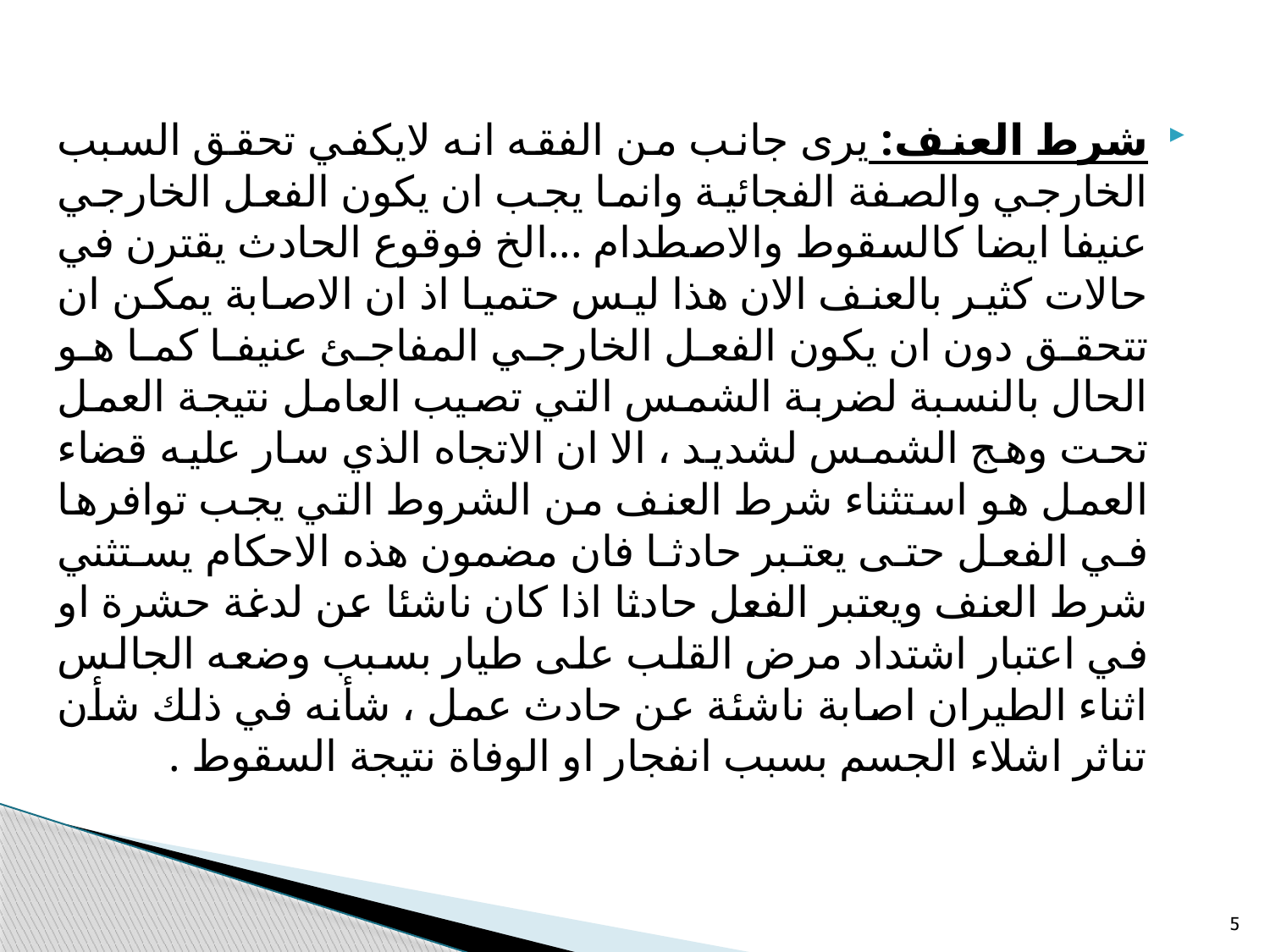

شرط العنف: يرى جانب من الفقه انه لايكفي تحقق السبب الخارجي والصفة الفجائية وانما يجب ان يكون الفعل الخارجي عنيفا ايضا كالسقوط والاصطدام ...الخ فوقوع الحادث يقترن في حالات كثير بالعنف الان هذا ليس حتميا اذ ان الاصابة يمكن ان تتحقق دون ان يكون الفعل الخارجي المفاجئ عنيفا كما هو الحال بالنسبة لضربة الشمس التي تصيب العامل نتيجة العمل تحت وهج الشمس لشديد ، الا ان الاتجاه الذي سار عليه قضاء العمل هو استثناء شرط العنف من الشروط التي يجب توافرها في الفعل حتى يعتبر حادثا فان مضمون هذه الاحكام يستثني شرط العنف ويعتبر الفعل حادثا اذا كان ناشئا عن لدغة حشرة او في اعتبار اشتداد مرض القلب على طيار بسبب وضعه الجالس اثناء الطيران اصابة ناشئة عن حادث عمل ، شأنه في ذلك شأن تناثر اشلاء الجسم بسبب انفجار او الوفاة نتيجة السقوط .

5